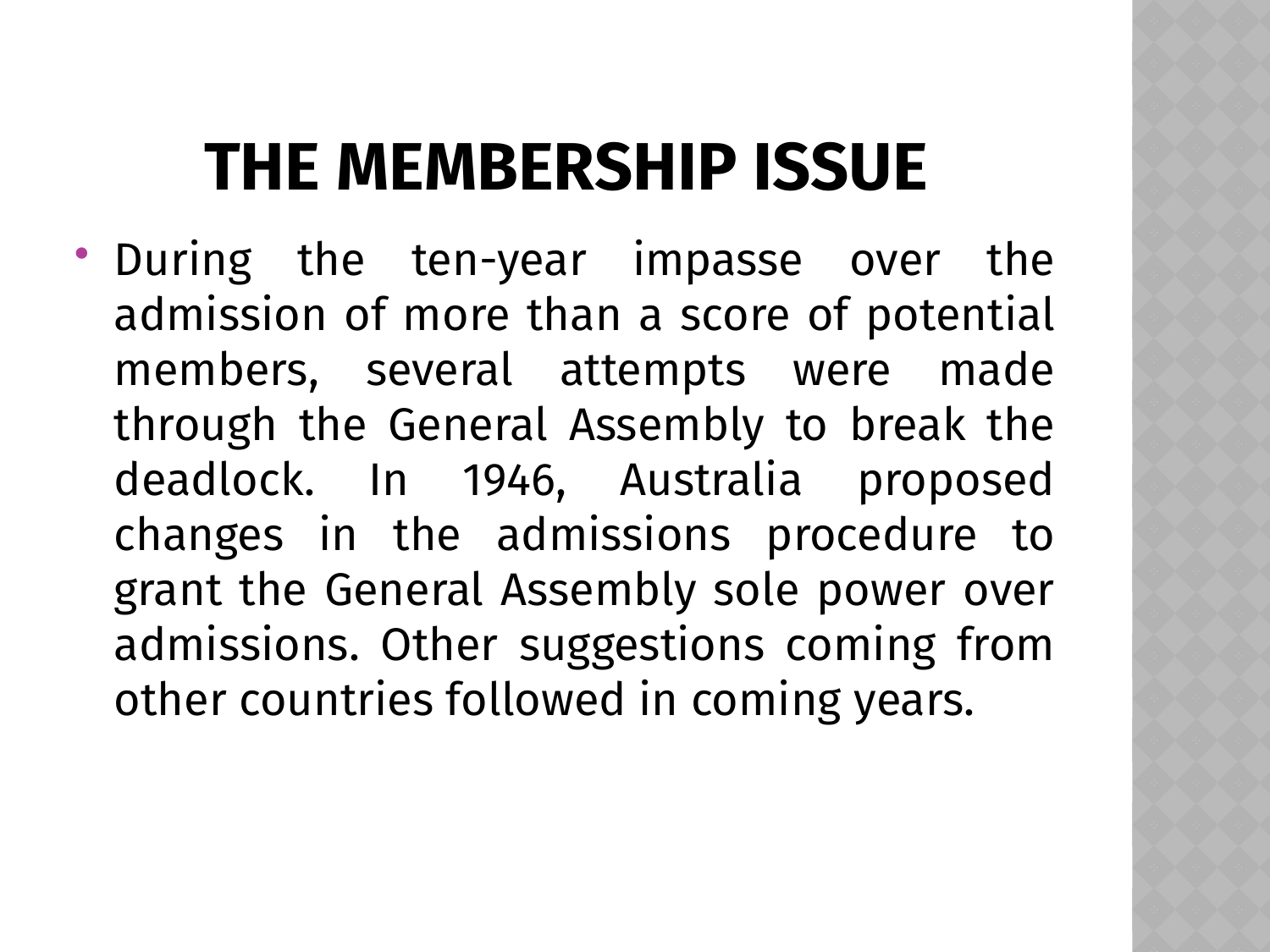

# The MEMBERSHIP ISSUE
During the ten-year impasse over the admission of more than a score of potential members, several attempts were made through the General Assembly to break the deadlock. In 1946, Australia proposed changes in the admissions procedure to grant the General Assembly sole power over admissions. Other suggestions coming from other countries followed in coming years.